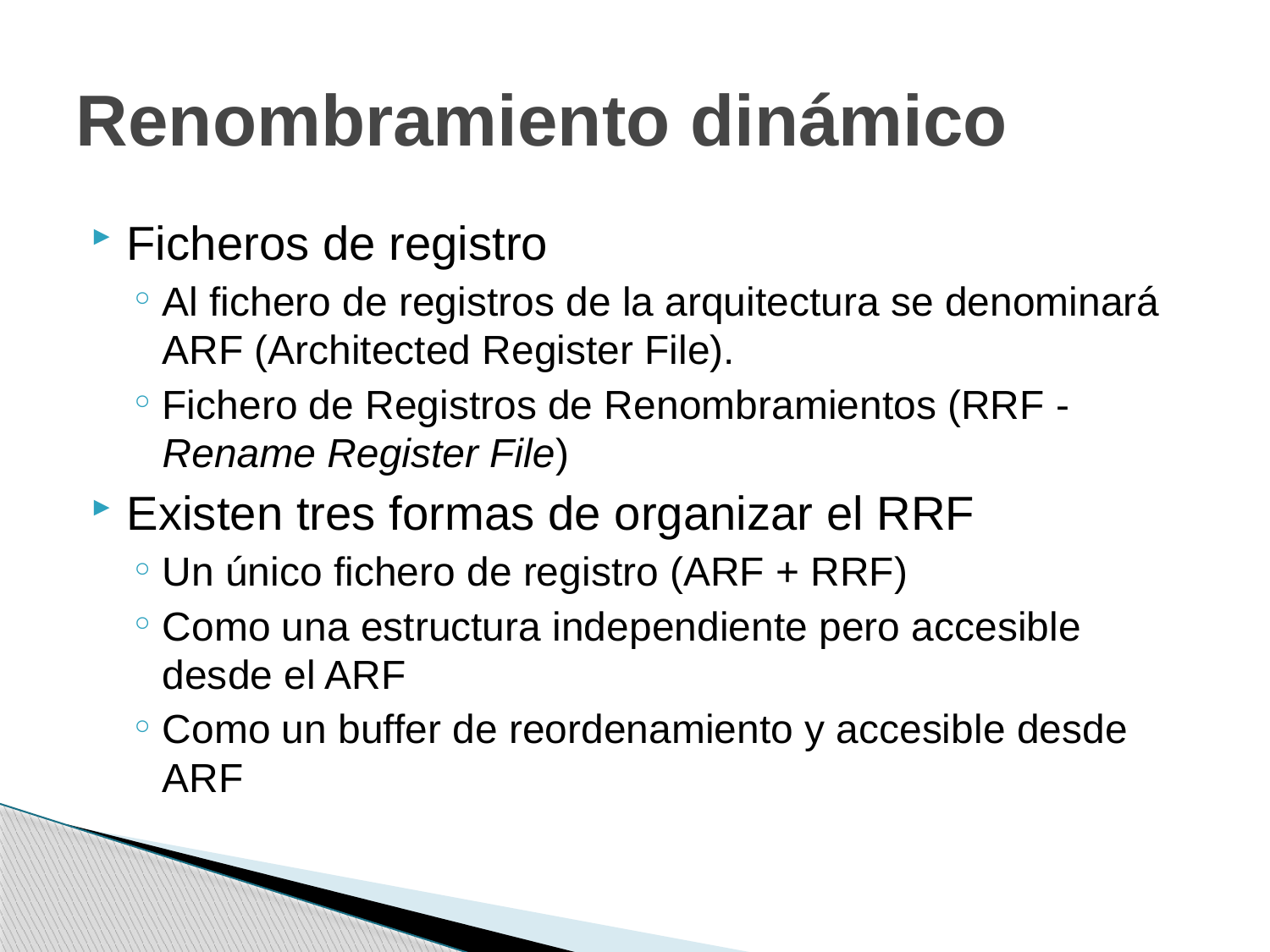

# Renombramiento dinámico
Ficheros de registro
Al fichero de registros de la arquitectura se denominará ARF (Architected Register File).
Fichero de Registros de Renombramientos (RRF -  Rename Register File)
Existen tres formas de organizar el RRF
Un único fichero de registro (ARF + RRF)
Como una estructura independiente pero accesible desde el ARF
Como un buffer de reordenamiento y accesible desde ARF